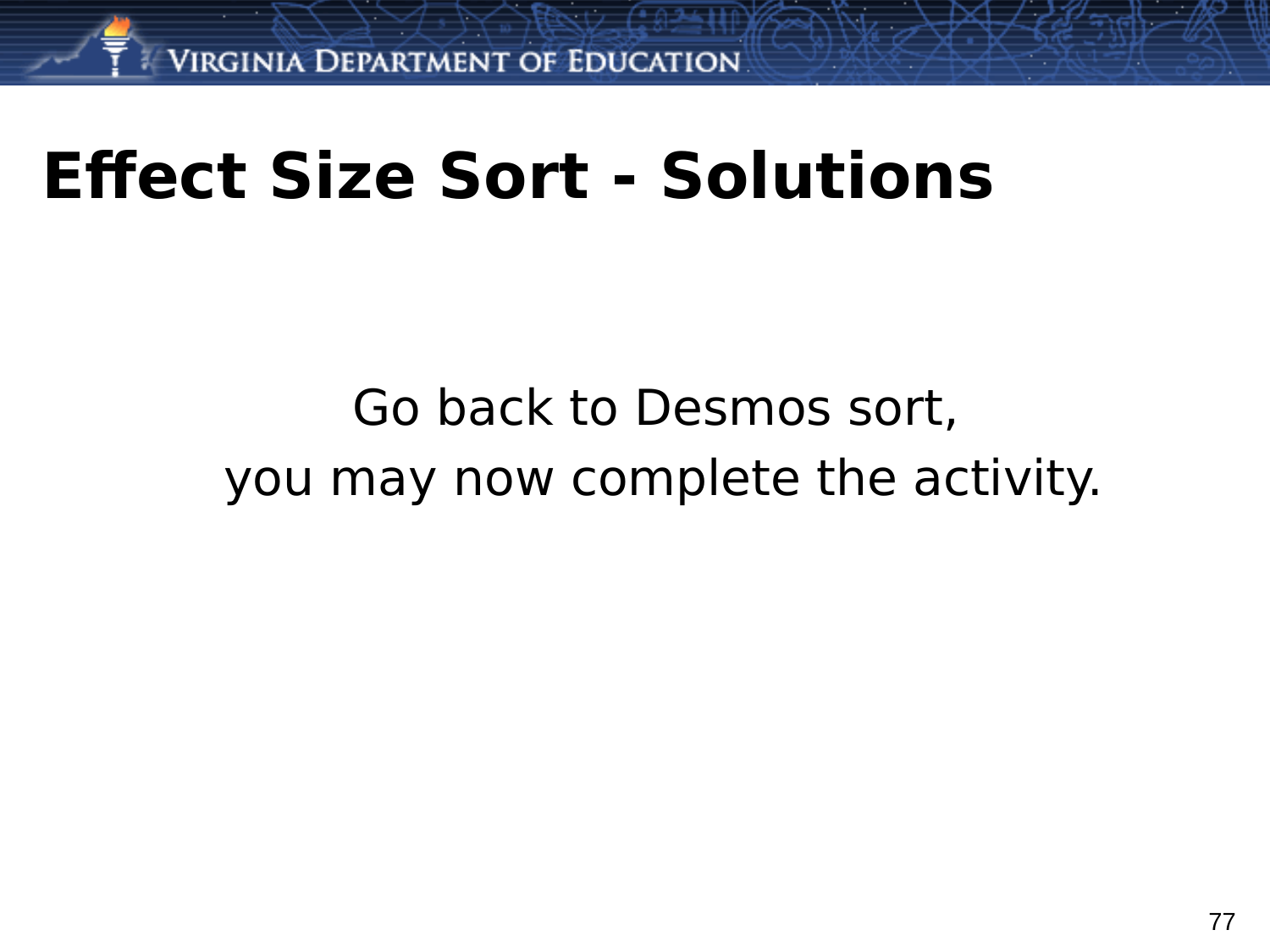

# Effect Size Sort - Solutions

Go back to Desmos sort,
you may now complete the activity.
77